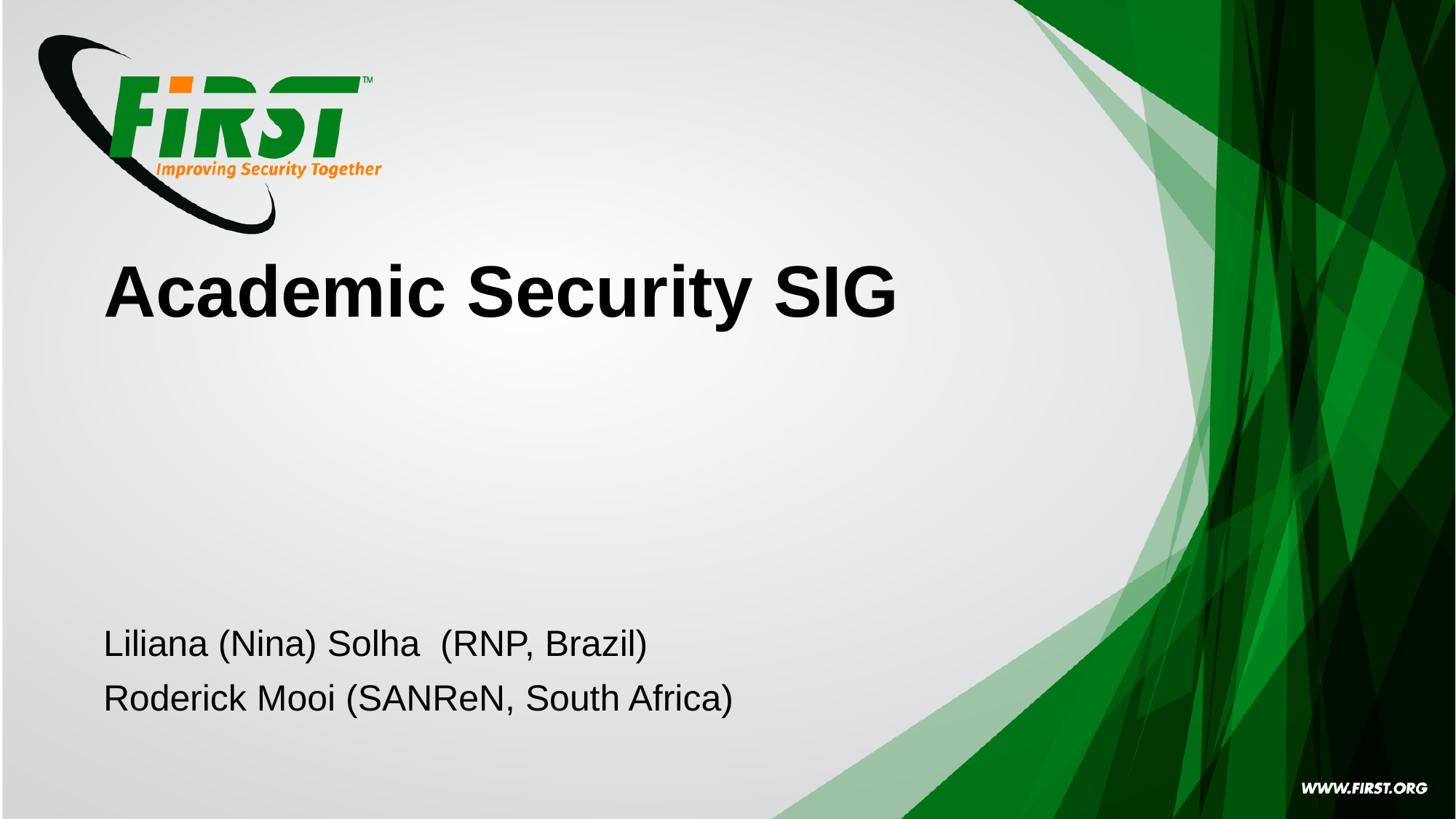

# Academic Security SIG
Liliana (Nina) Solha  (RNP, Brazil)
Roderick Mooi (SANReN, South Africa)